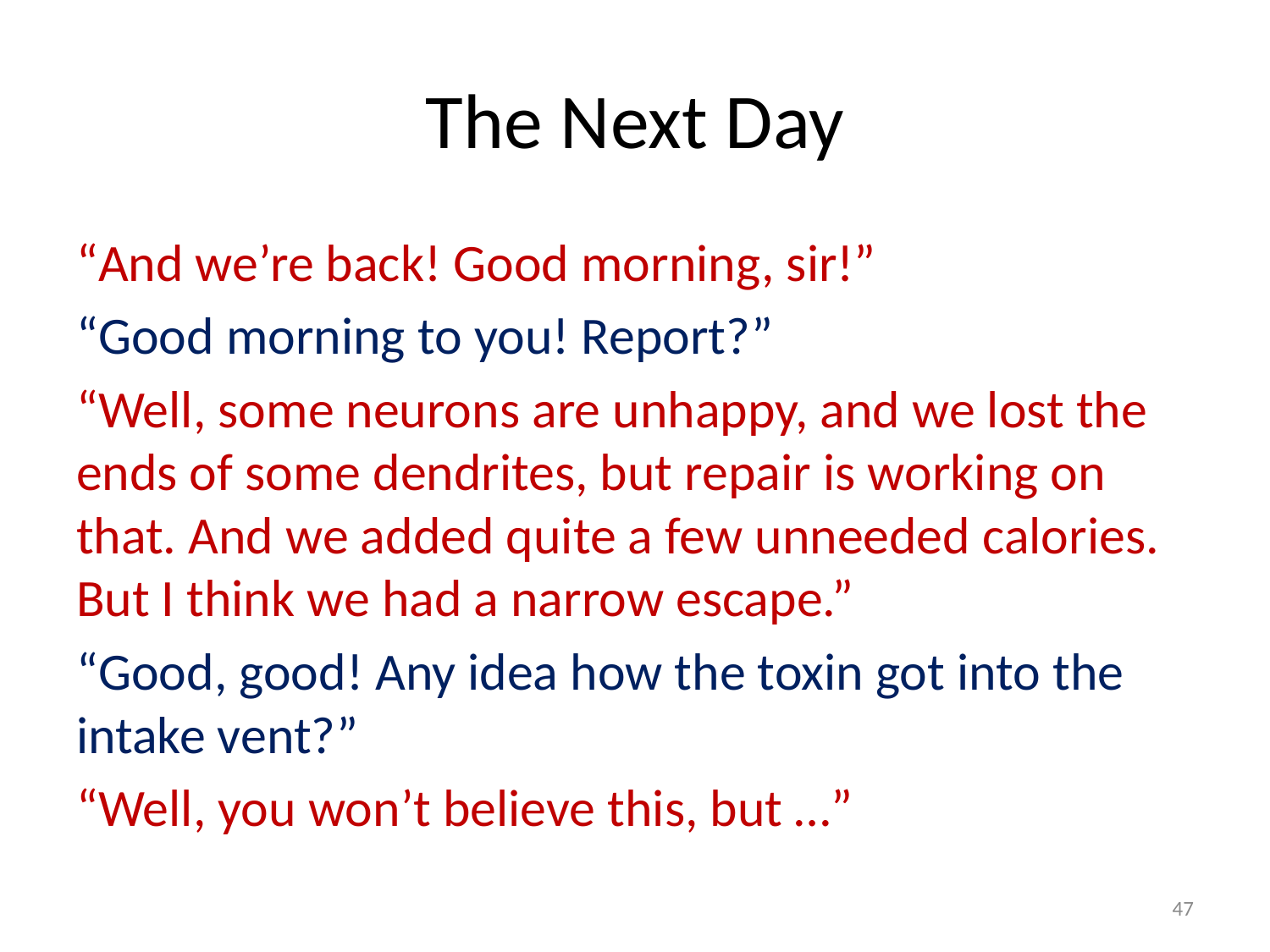

# The Next Day
“And we’re back! Good morning, sir!”
“Good morning to you! Report?”
“Well, some neurons are unhappy, and we lost the ends of some dendrites, but repair is working on that. And we added quite a few unneeded calories. But I think we had a narrow escape.”
“Good, good! Any idea how the toxin got into the intake vent?”
“Well, you won’t believe this, but …”
47